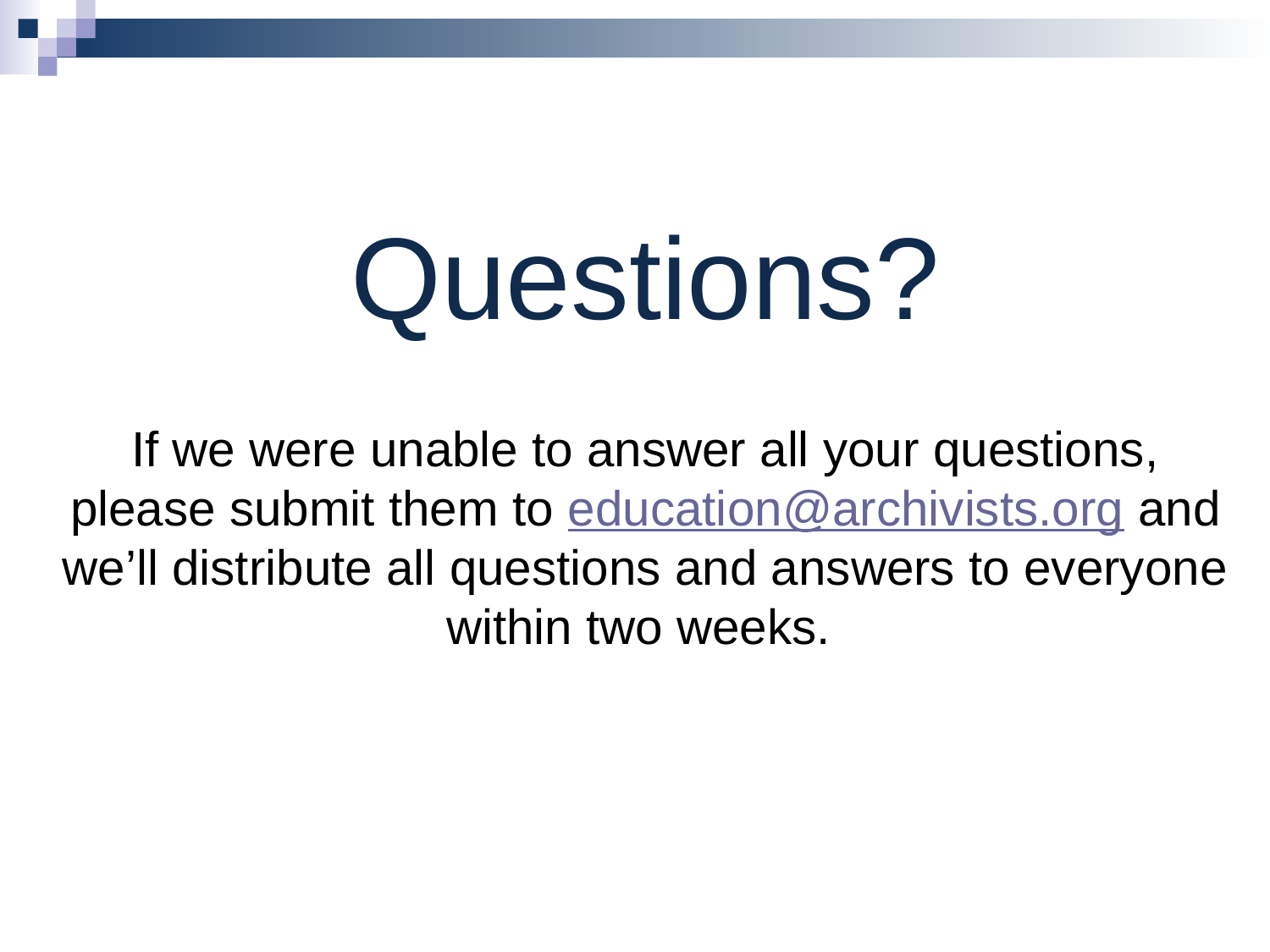

Questions?

If we were unable to answer all your questions, please submit them to education@archivists.org and we’ll distribute all questions and answers to everyone within two weeks.